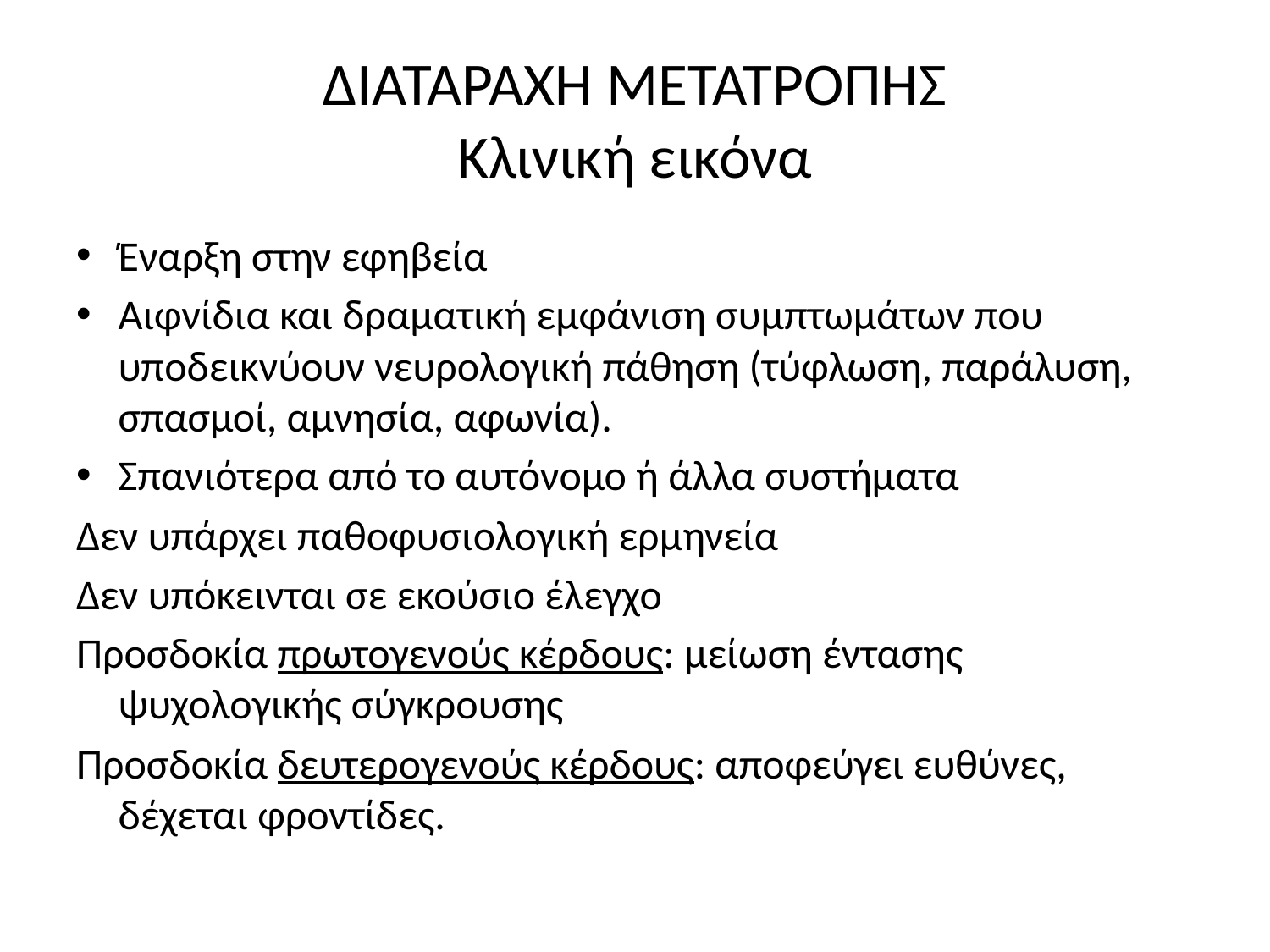

# ΔΙΑΤΑΡΑΧΗ ΜΕΤΑΤΡΟΠΗΣ Κλινική εικόνα
Έναρξη στην εφηβεία
Αιφνίδια και δραματική εμφάνιση συμπτωμάτων που υποδεικνύουν νευρολογική πάθηση (τύφλωση, παράλυση, σπασμοί, αμνησία, αφωνία).
Σπανιότερα από το αυτόνομο ή άλλα συστήματα
Δεν υπάρχει παθοφυσιολογική ερμηνεία
Δεν υπόκεινται σε εκούσιο έλεγχο
Προσδοκία πρωτογενούς κέρδους: μείωση έντασης ψυχολογικής σύγκρουσης
Προσδοκία δευτερογενούς κέρδους: αποφεύγει ευθύνες, δέχεται φροντίδες.